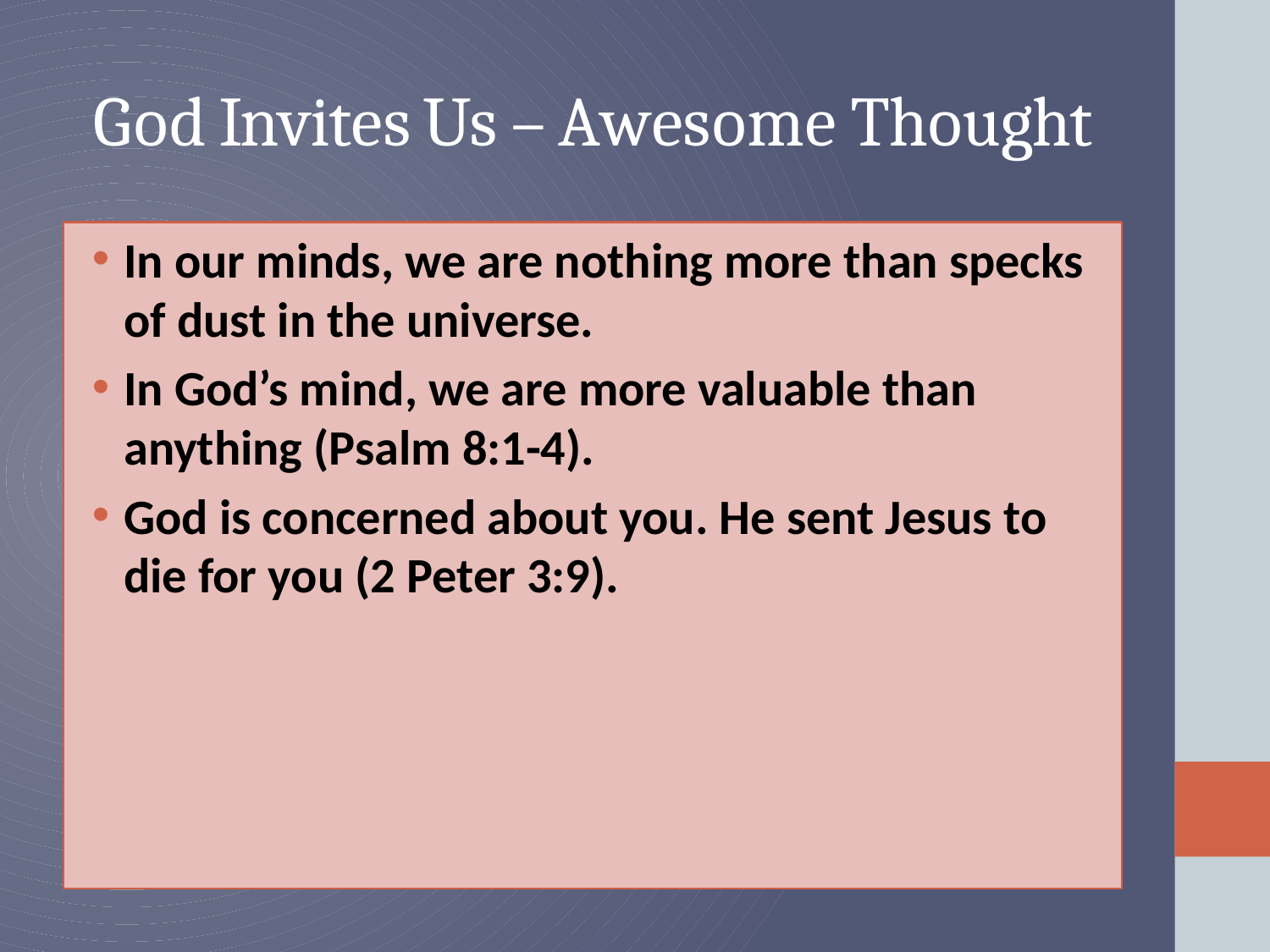

# God Invites Us – Awesome Thought
In our minds, we are nothing more than specks of dust in the universe.
In God’s mind, we are more valuable than anything (Psalm 8:1-4).
God is concerned about you. He sent Jesus to die for you (2 Peter 3:9).